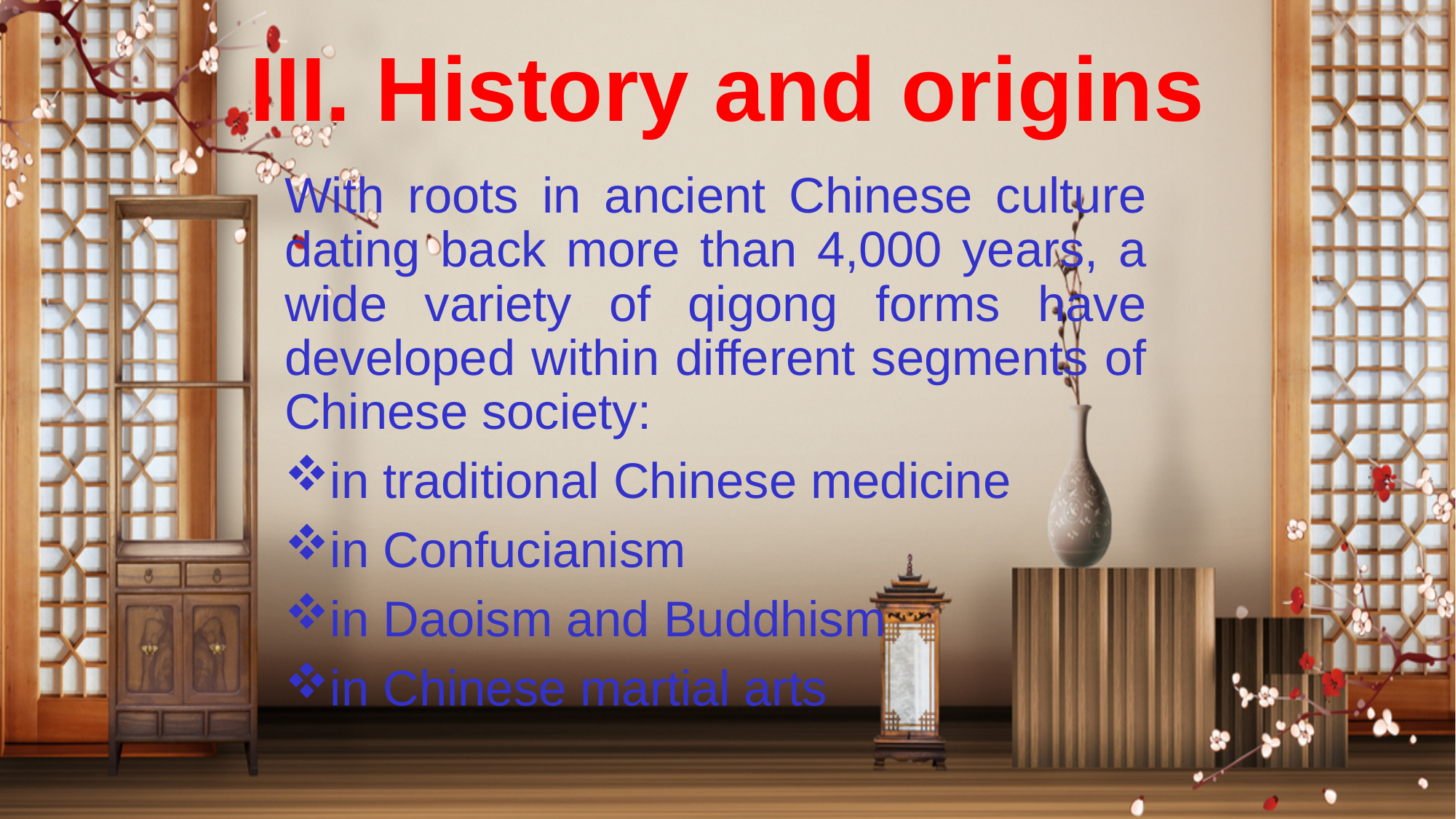

# III. History and origins
With roots in ancient Chinese culture dating back more than 4,000 years, a wide variety of qigong forms have developed within different segments of Chinese society:
in traditional Chinese medicine
in Confucianism
in Daoism and Buddhism
in Chinese martial arts